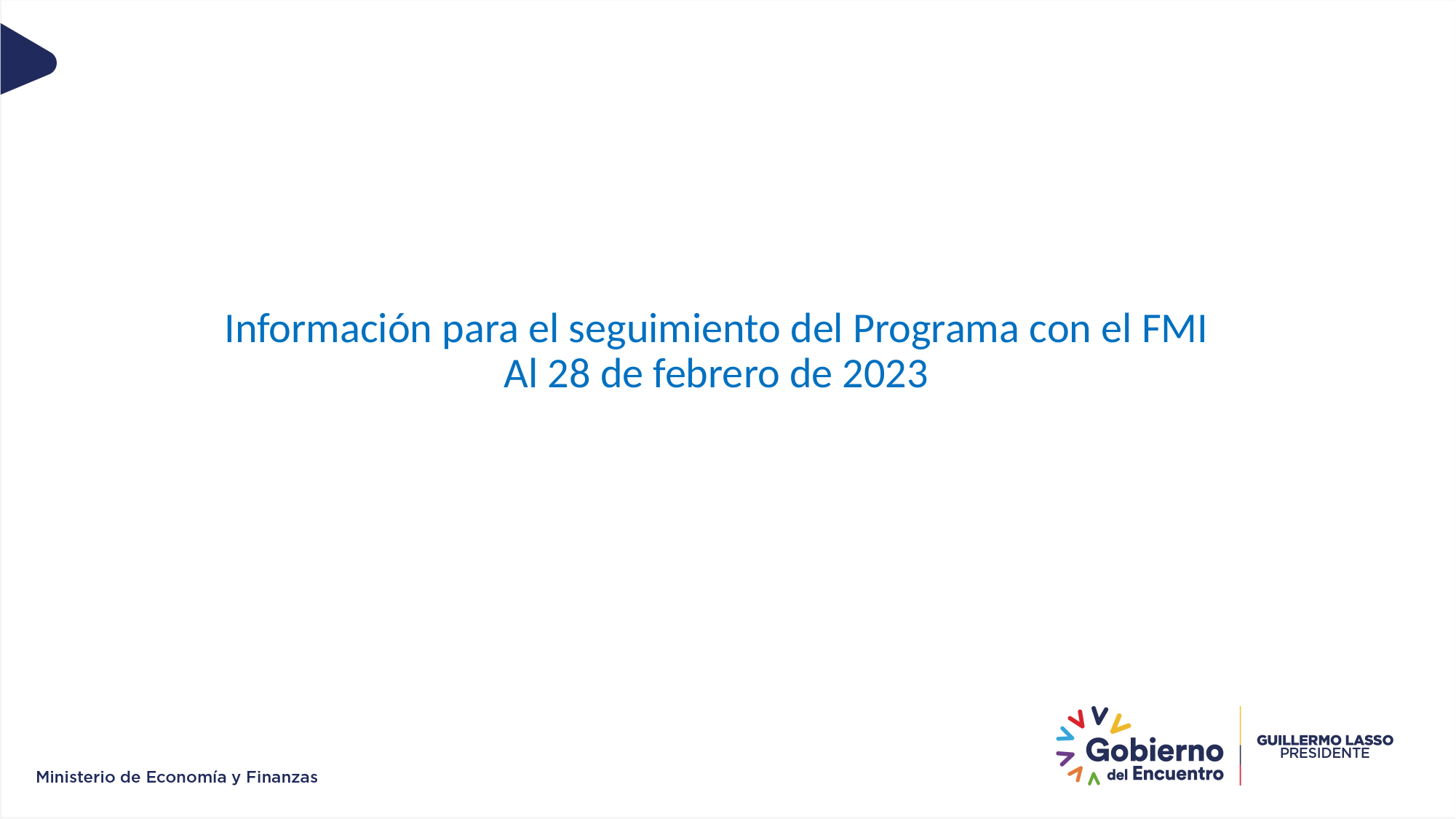

Información para el seguimiento del Programa con el FMI
Al 28 de febrero de 2023